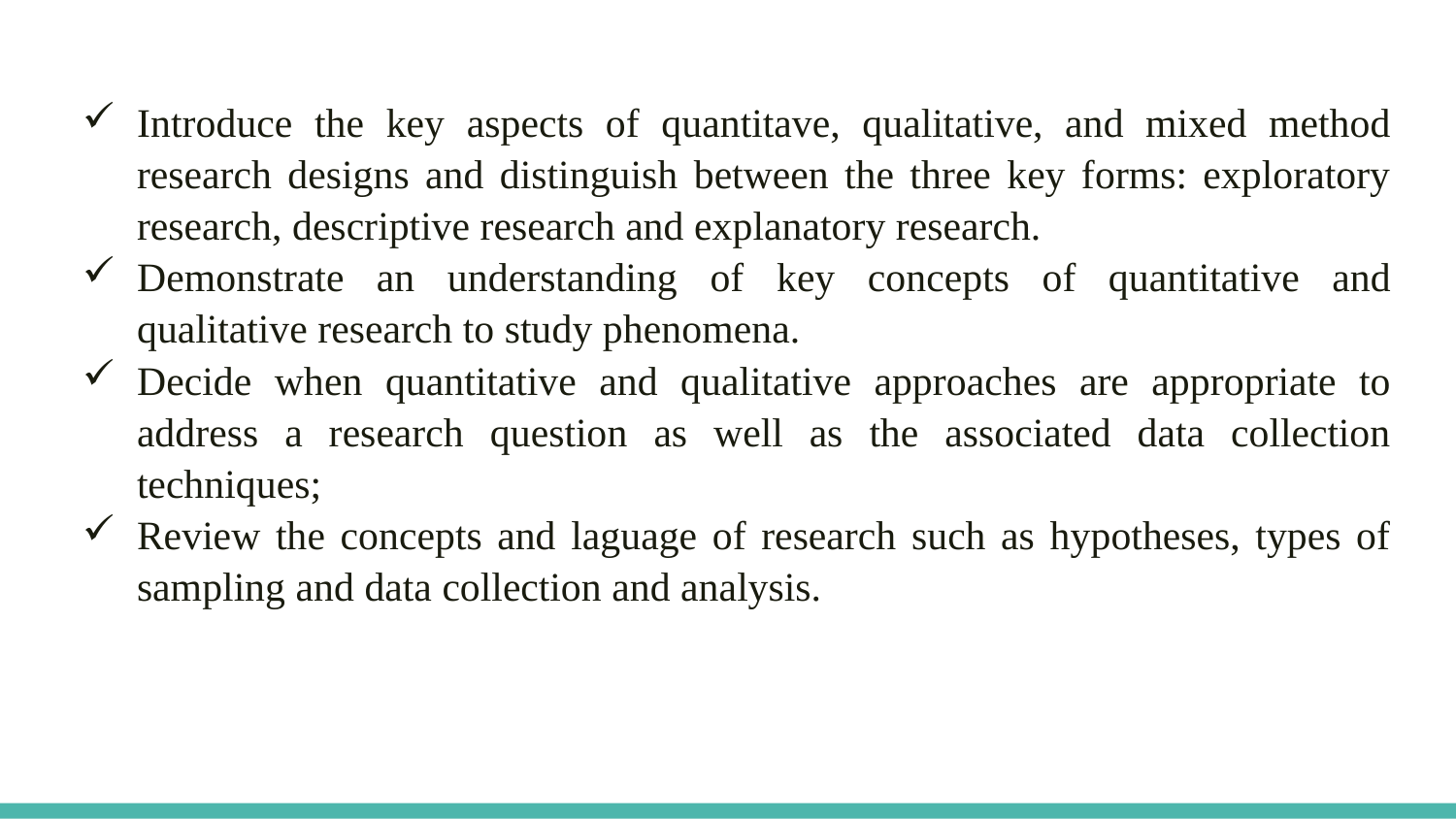

Introduce the key aspects of quantitave, qualitative, and mixed method research designs and distinguish between the three key forms: exploratory research, descriptive research and explanatory research.
Demonstrate an understanding of key concepts of quantitative and qualitative research to study phenomena.
Decide when quantitative and qualitative approaches are appropriate to address a research question as well as the associated data collection techniques;
Review the concepts and laguage of research such as hypotheses, types of sampling and data collection and analysis.